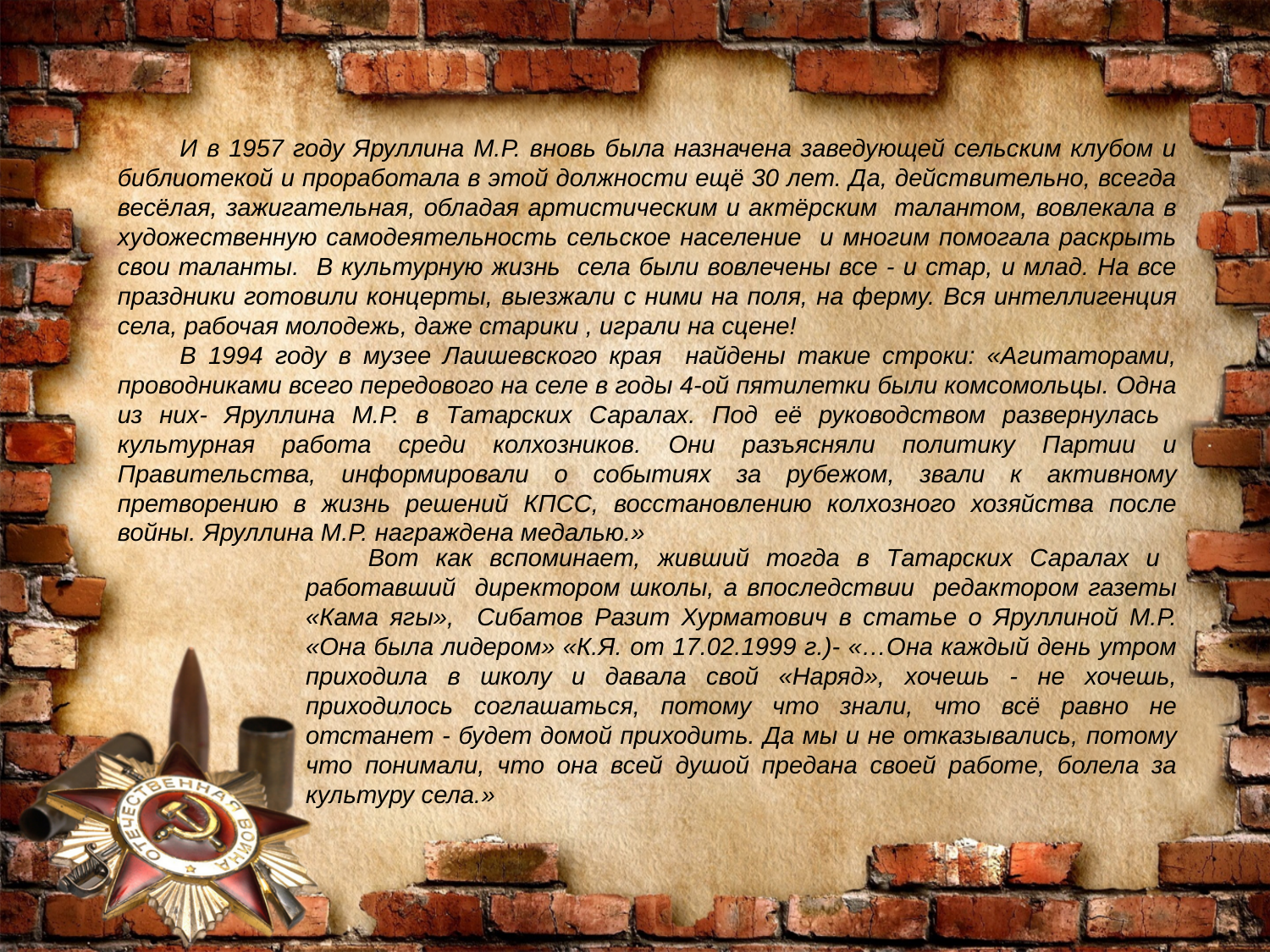

И в 1957 году Яруллина М.Р. вновь была назначена заведующей сельским клубом и библиотекой и проработала в этой должности ещё 30 лет. Да, действительно, всегда весёлая, зажигательная, обладая артистическим и актёрским  талантом, вовлекала в художественную самодеятельность сельское население  и многим помогала раскрыть свои таланты.  В культурную жизнь  села были вовлечены все - и стар, и млад. На все праздники готовили концерты, выезжали с ними на поля, на ферму. Вся интеллигенция села, рабочая молодежь, даже старики , играли на сцене!
В 1994 году в музее Лаишевского края  найдены такие строки: «Агитаторами, проводниками всего передового на селе в годы 4-ой пятилетки были комсомольцы. Одна из них- Яруллина М.Р. в Татарских Саралах. Под её руководством развернулась  культурная работа среди колхозников. Они разъясняли политику Партии и Правительства, информировали о событиях за рубежом, звали к активному претворению в жизнь решений КПСС, восстановлению колхозного хозяйства после войны. Яруллина М.Р. награждена медалью.»

Вот как вспоминает, живший тогда в Татарских Саралах и  работавший  директором школы, а впоследствии  редактором газеты «Кама ягы»,  Сибатов Разит Хурматович в статье о Яруллиной М.Р. «Она была лидером» «К.Я. от 17.02.1999 г.)- «…Она каждый день утром приходила в школу и давала свой «Наряд», хочешь - не хочешь, приходилось соглашаться, потому что знали, что всё равно не отстанет - будет домой приходить. Да мы и не отказывались, потому что понимали, что она всей душой предана своей работе, болела за культуру села.»